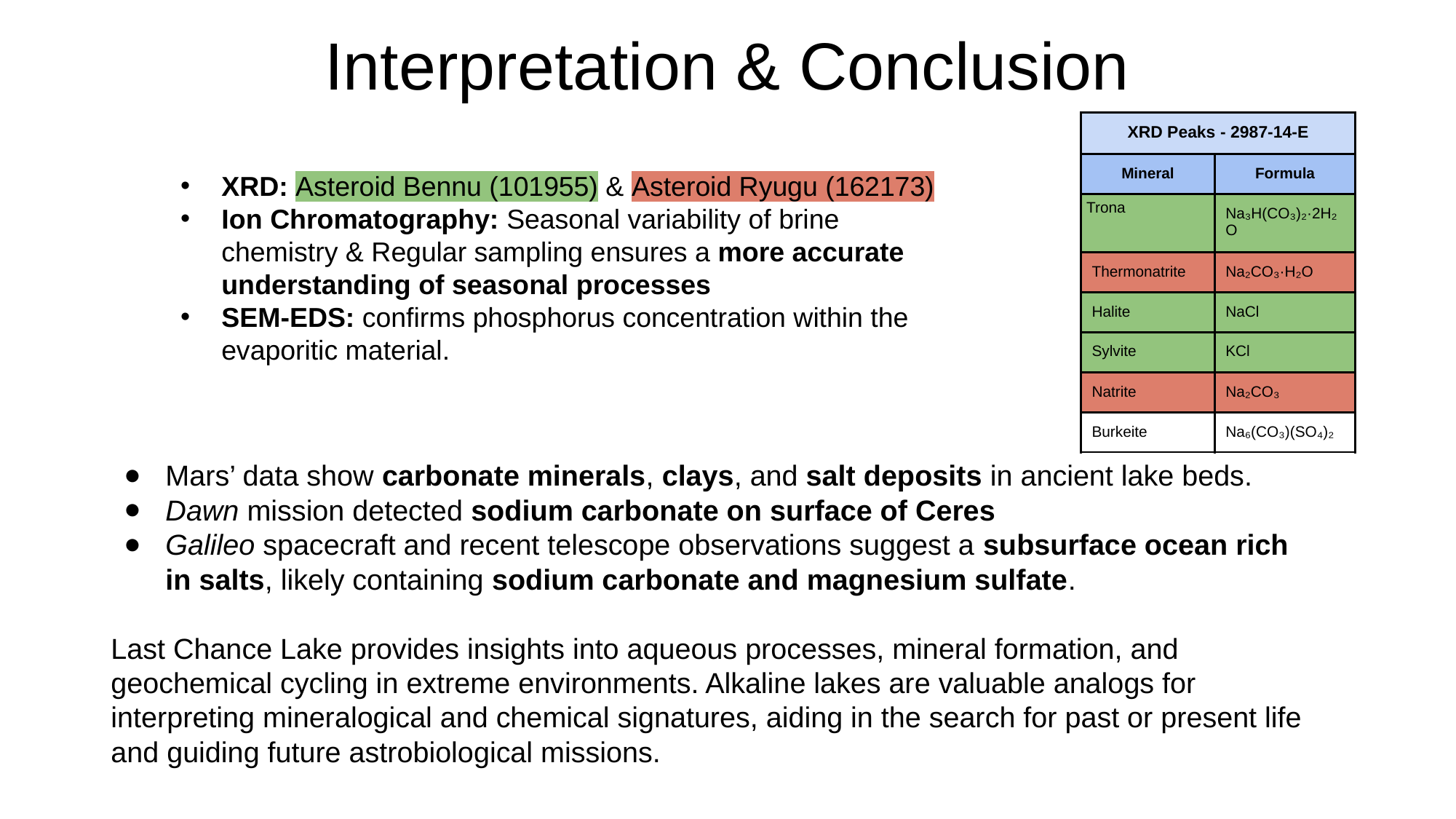

# Interpretation & Conclusion
| XRD Peaks - 2987-14-E |  |
| --- | --- |
| Mineral | Formula |
| Trona | Na₃H(CO₃)₂·2H₂O |
| Thermonatrite | Na₂CO₃·H₂O |
| Halite | NaCl |
| Sylvite | KCl |
| Natrite | Na₂CO₃ |
| Burkeite | Na₆(CO₃)(SO₄)₂ |
XRD: Asteroid Bennu (101955) & Asteroid Ryugu (162173)
Ion Chromatography: Seasonal variability of brine chemistry & Regular sampling ensures a more accurate understanding of seasonal processes
SEM-EDS: confirms phosphorus concentration within the evaporitic material.

Mars’ data show carbonate minerals, clays, and salt deposits in ancient lake beds.
Dawn mission detected sodium carbonate on surface of Ceres
Galileo spacecraft and recent telescope observations suggest a subsurface ocean rich in salts, likely containing sodium carbonate and magnesium sulfate.

Last Chance Lake provides insights into aqueous processes, mineral formation, and geochemical cycling in extreme environments. Alkaline lakes are valuable analogs for interpreting mineralogical and chemical signatures, aiding in the search for past or present life and guiding future astrobiological missions.